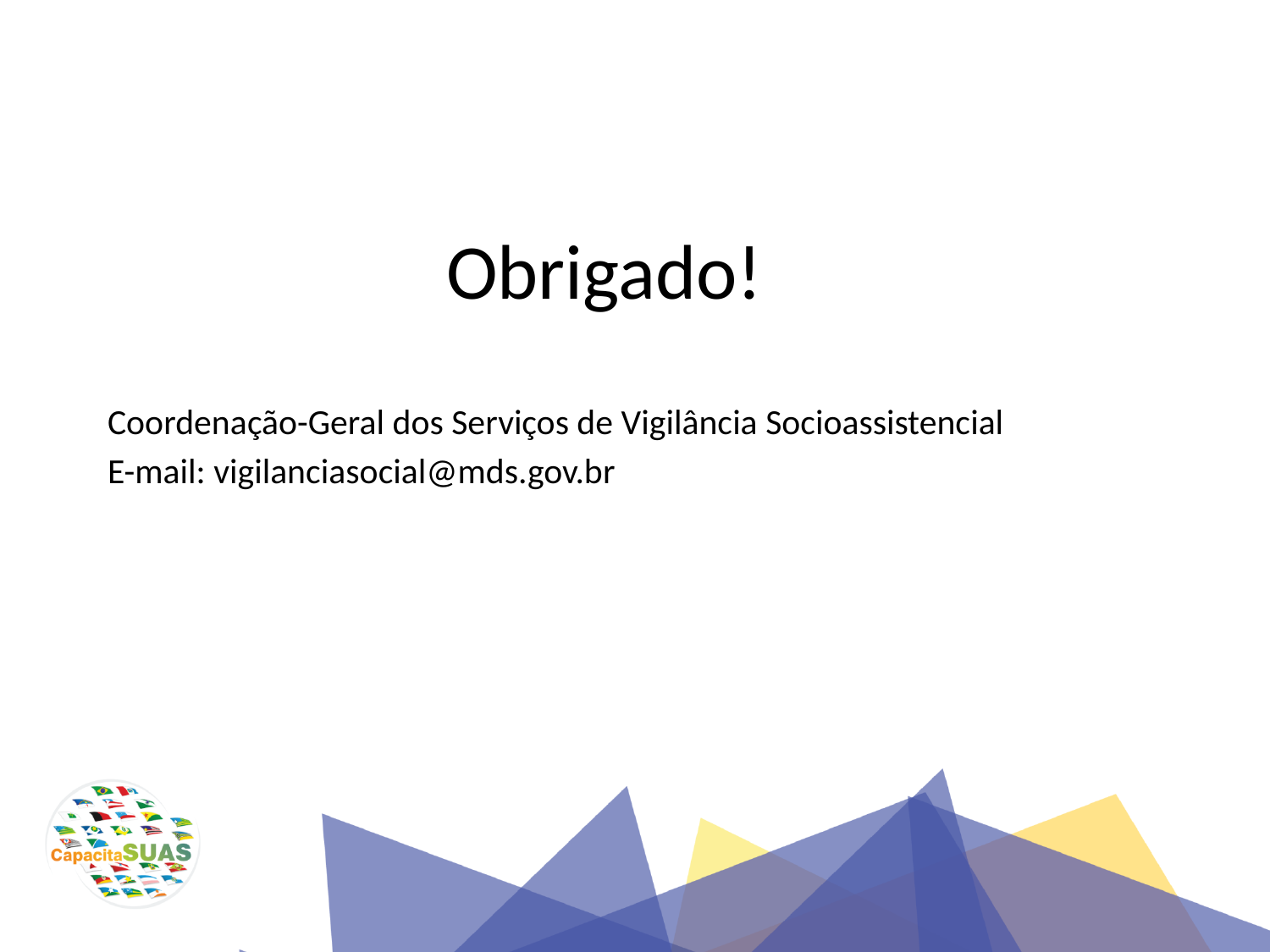

# Obrigado!
Coordenação-Geral dos Serviços de Vigilância Socioassistencial
E-mail: vigilanciasocial@mds.gov.br